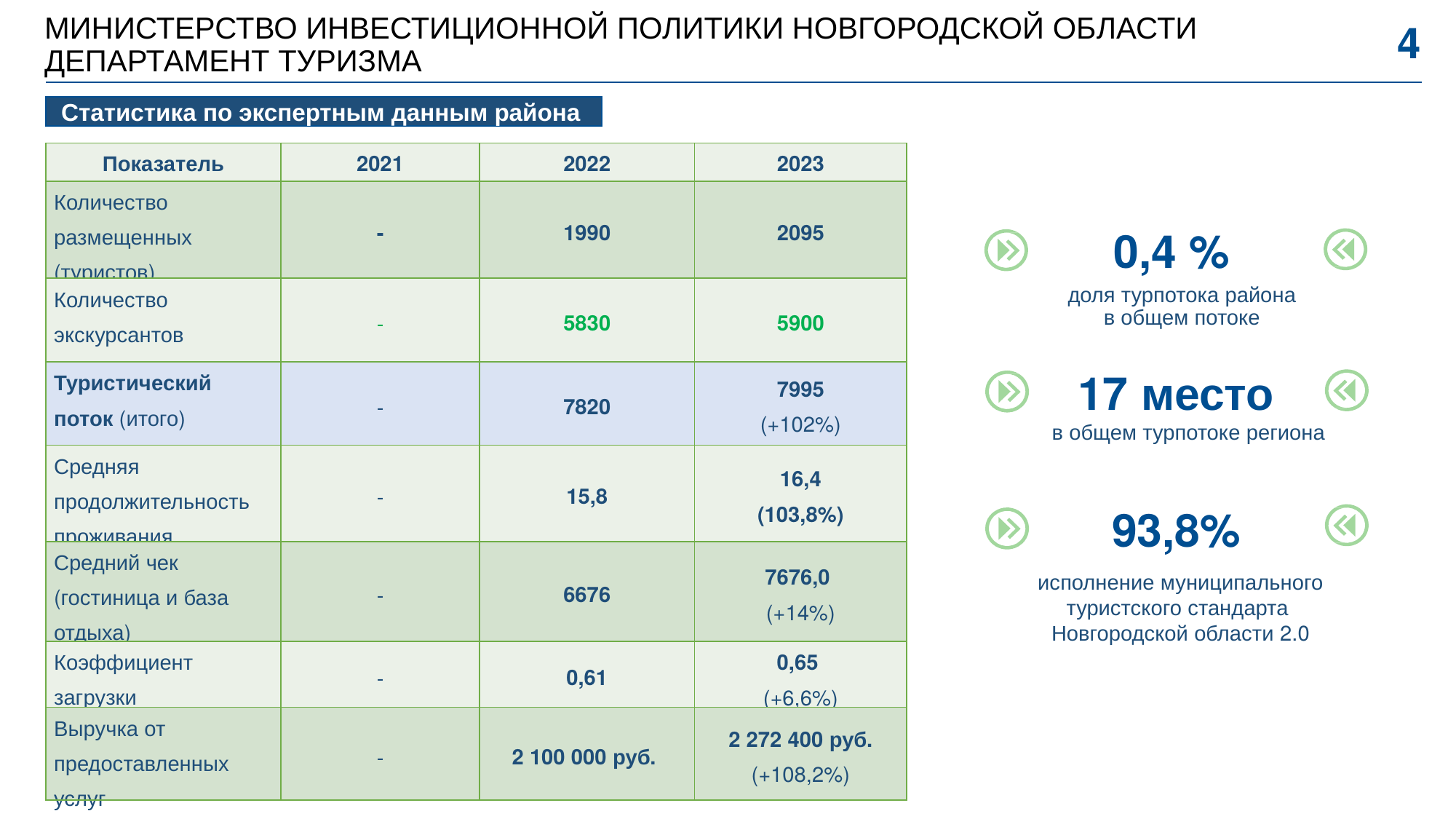

4
# МИНИСТЕРСТВО ИНВЕСТИЦИОННОЙ ПОЛИТИКИ НОВГОРОДСКОЙ ОБЛАСТИ ДЕПАРТАМЕНТ ТУРИЗМА
Статистика по экспертным данным района
| Показатель | 2021 | 2022 | 2023 |
| --- | --- | --- | --- |
| Количество размещенных (туристов) | - | 1990 | 2095 |
| Количество экскурсантов | - | 5830 | 5900 |
| Туристический поток (итого) | - | 7820 | 7995 (+102%) |
| Средняя продолжительность проживания | - | 15,8 | 16,4 (103,8%) |
| Средний чек (гостиница и база отдыха) | - | 6676 | 7676,0 (+14%) |
| Коэффициент загрузки | - | 0,61 | 0,65 (+6,6%) |
| Выручка от предоставленных услуг | - | 2 100 000 руб. | 2 272 400 руб. (+108,2%) |
0,4 %

доля турпотока района
в общем потоке
  17 место

 в общем турпотоке региона
93,8%

исполнение муниципального туристского стандарта
Новгородской области 2.0